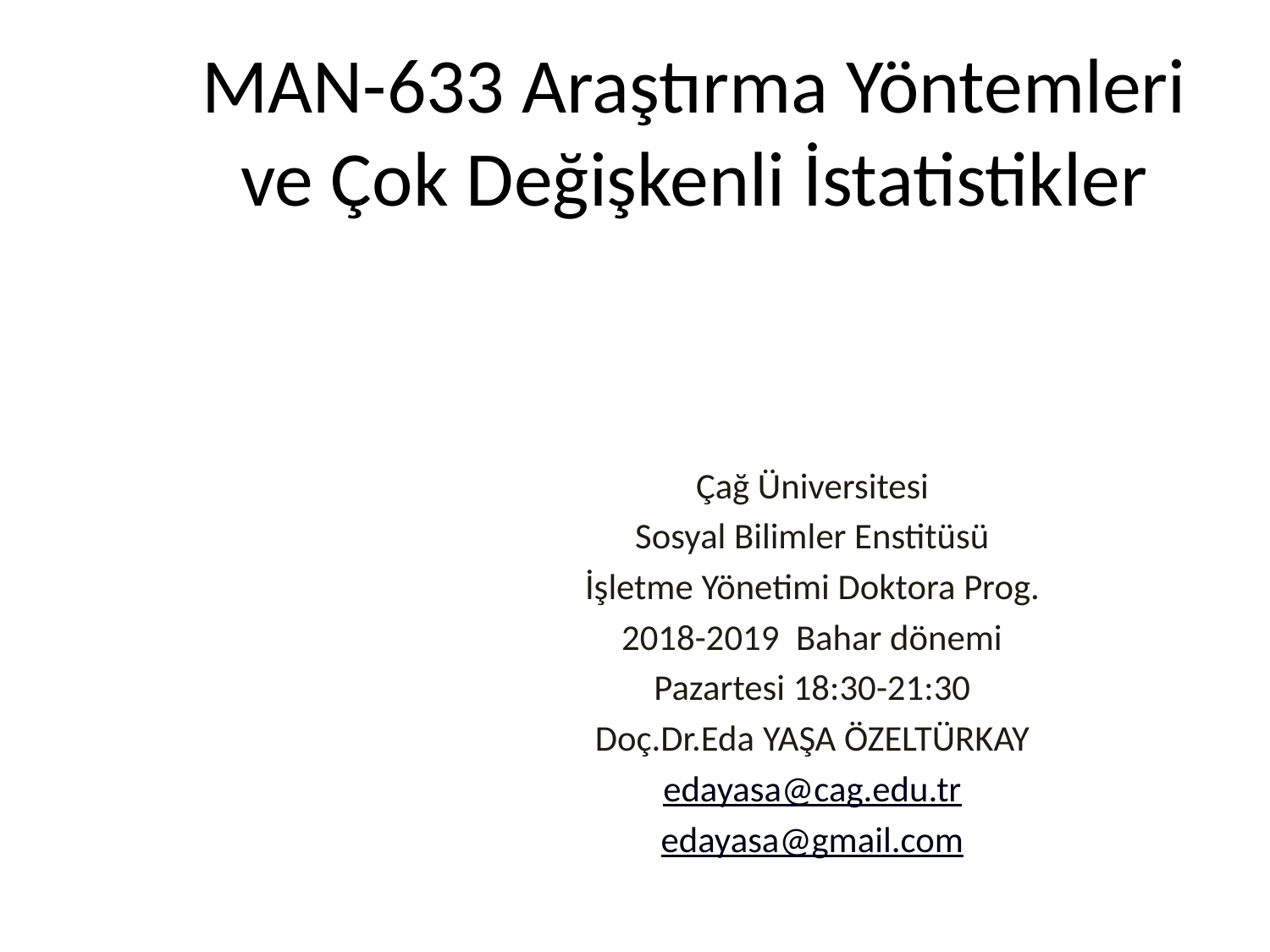

# MAN-633 Araştırma Yöntemleri ve Çok Değişkenli İstatistikler
 Çağ Üniversitesi
Sosyal Bilimler Enstitüsü
İşletme Yönetimi Doktora Prog.
2018-2019  Bahar dönemi
Pazartesi 18:30-21:30
Doç.Dr.Eda Yaşa özeltürkay
edayasa@cag.edu.tr
edayasa@gmail.com